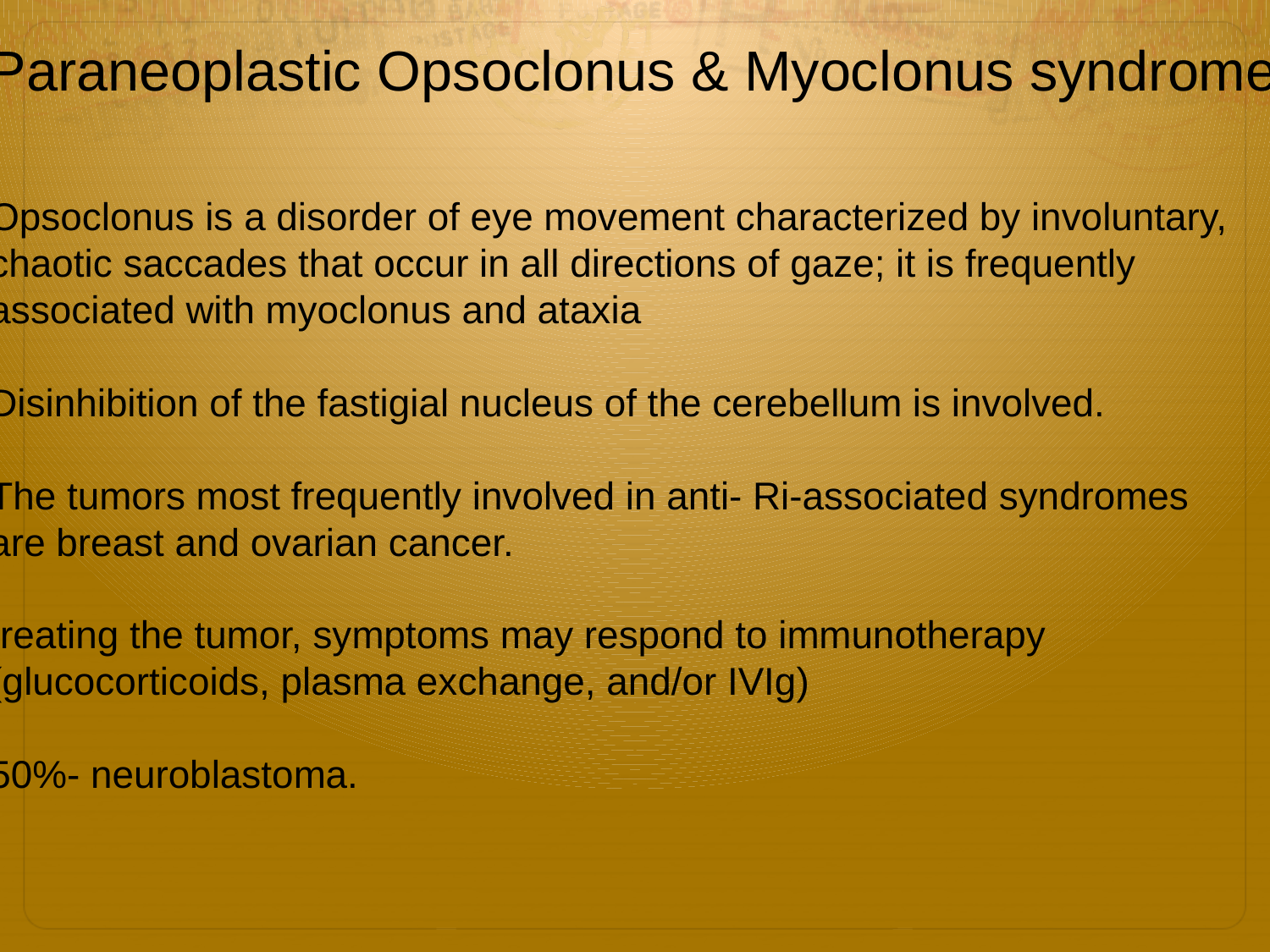

Paraneoplastic Opsoclonus & Myoclonus syndrome
Opsoclonus is a disorder of eye movement characterized by involuntary,
chaotic saccades that occur in all directions of gaze; it is frequently
associated with myoclonus and ataxia

Disinhibition of the fastigial nucleus of the cerebellum is involved.

The tumors most frequently involved in anti- Ri-associated syndromes
are breast and ovarian cancer.

treating the tumor, symptoms may respond to immunotherapy
(glucocorticoids, plasma exchange, and/or IVIg)

50%- neuroblastoma.